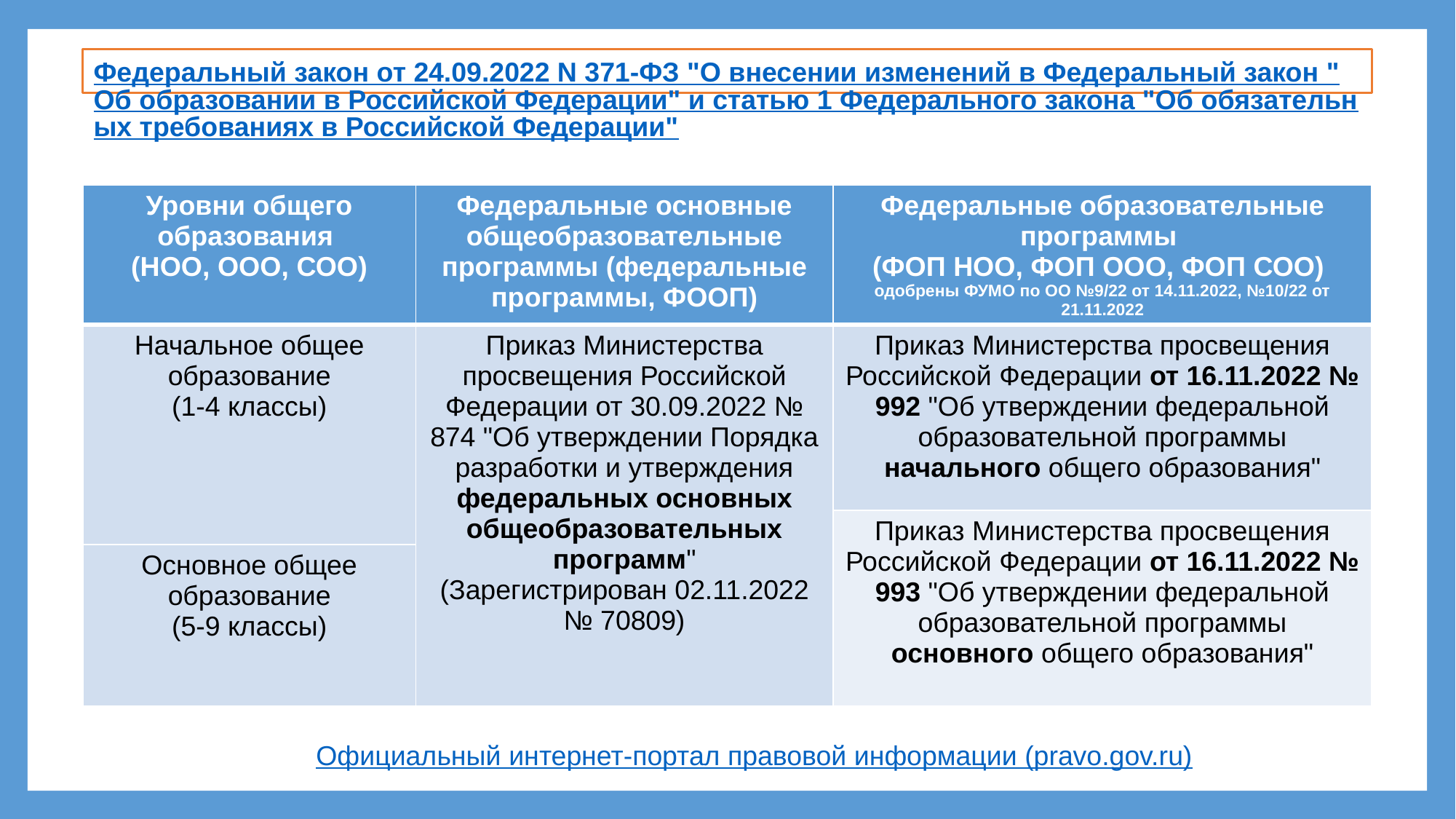

Федеральный закон от 24.09.2022 N 371-ФЗ "О внесении изменений в Федеральный закон "Об образовании в Российской Федерации" и статью 1 Федерального закона "Об обязательных требованиях в Российской Федерации"
| Уровни общего образования (НОО, ООО, СОО) | Федеральные основные общеобразовательные программы (федеральные программы, ФООП) | Федеральные образовательные программы (ФОП НОО, ФОП ООО, ФОП СОО) одобрены ФУМО по ОО №9/22 от 14.11.2022, №10/22 от 21.11.2022 |
| --- | --- | --- |
| Начальное общее образование (1-4 классы) | Приказ Министерства просвещения Российской Федерации от 30.09.2022 № 874 "Об утверждении Порядка разработки и утверждения федеральных основных общеобразовательных программ" (Зарегистрирован 02.11.2022 № 70809) | Приказ Министерства просвещения Российской Федерации от 16.11.2022 № 992 "Об утверждении федеральной образовательной программы начального общего образования" |
|  |  | Приказ Министерства просвещения Российской Федерации от 16.11.2022 № 993 "Об утверждении федеральной образовательной программы основного общего образования" |
| Основное общее образование (5-9 классы) |  |  |
Официальный интернет-портал правовой информации (pravo.gov.ru)